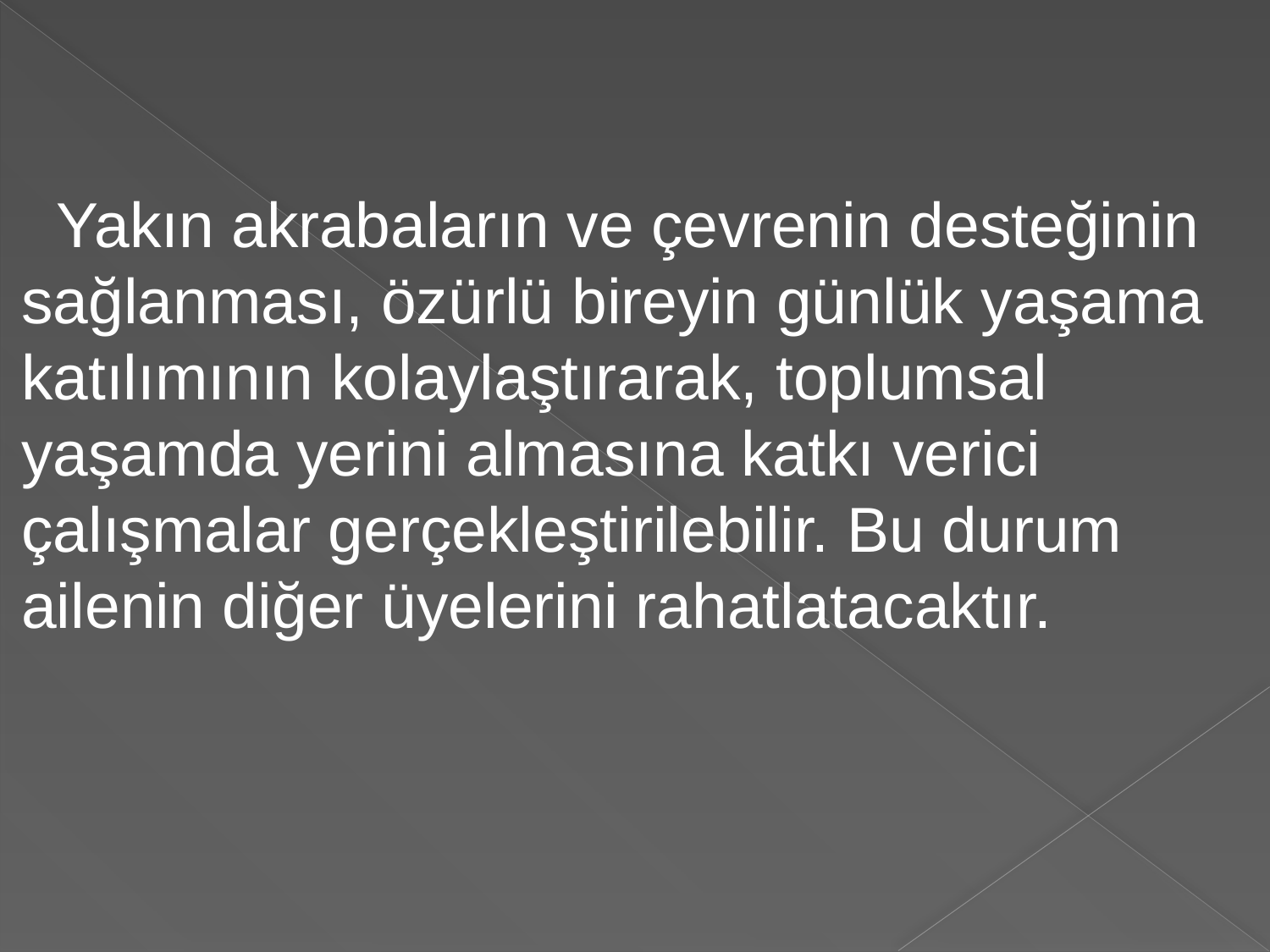

Yakın akrabaların ve çevrenin desteğinin sağlanması, özürlü bireyin günlük yaşama katılımının kolaylaştırarak, toplumsal yaşamda yerini almasına katkı verici çalışmalar gerçekleştirilebilir. Bu durum ailenin diğer üyelerini rahatlatacaktır.